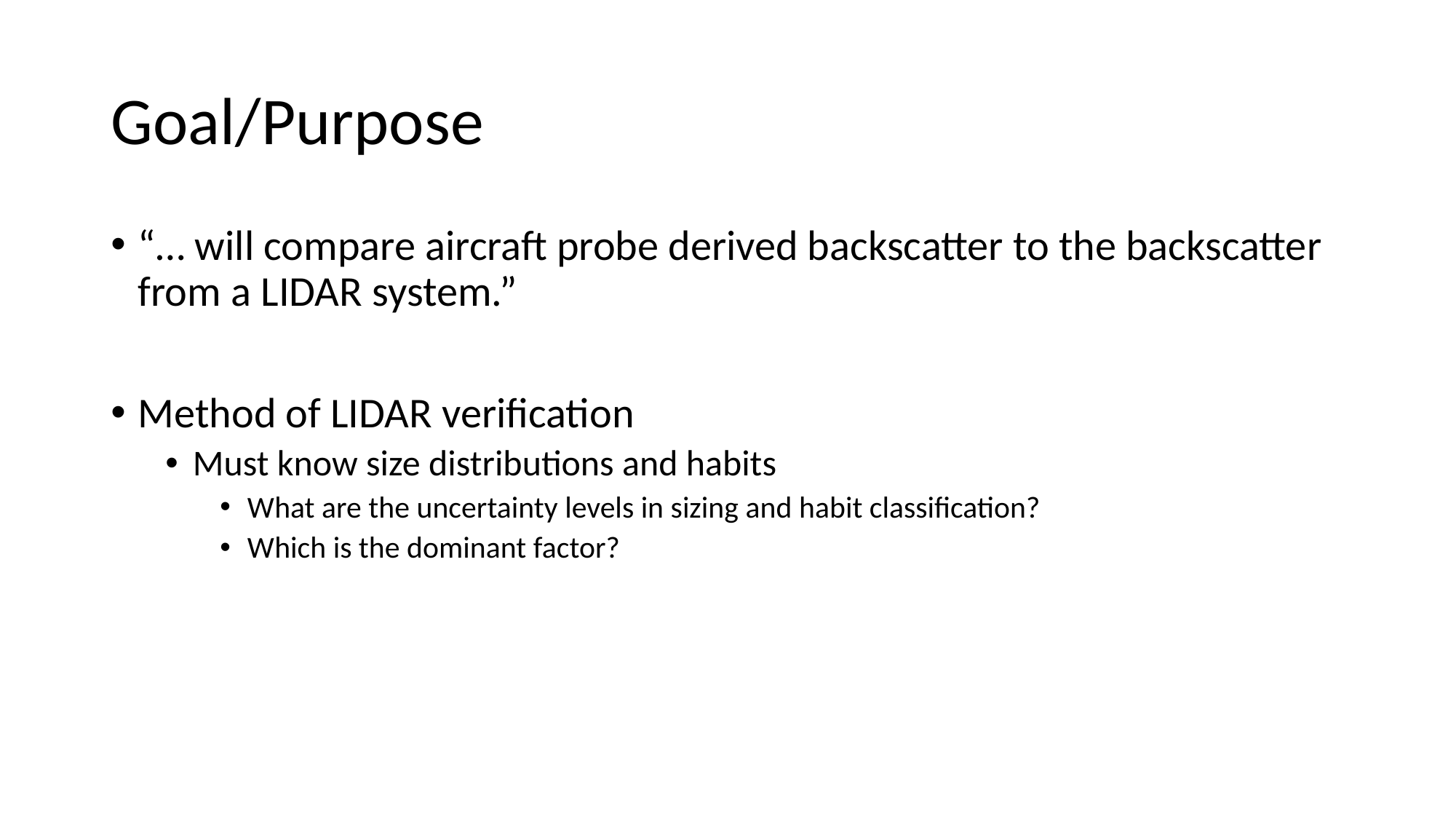

# Goal/Purpose
“… will compare aircraft probe derived backscatter to the backscatter from a LIDAR system.”

Method of LIDAR verification
Must know size distributions and habits
What are the uncertainty levels in sizing and habit classification?
Which is the dominant factor?